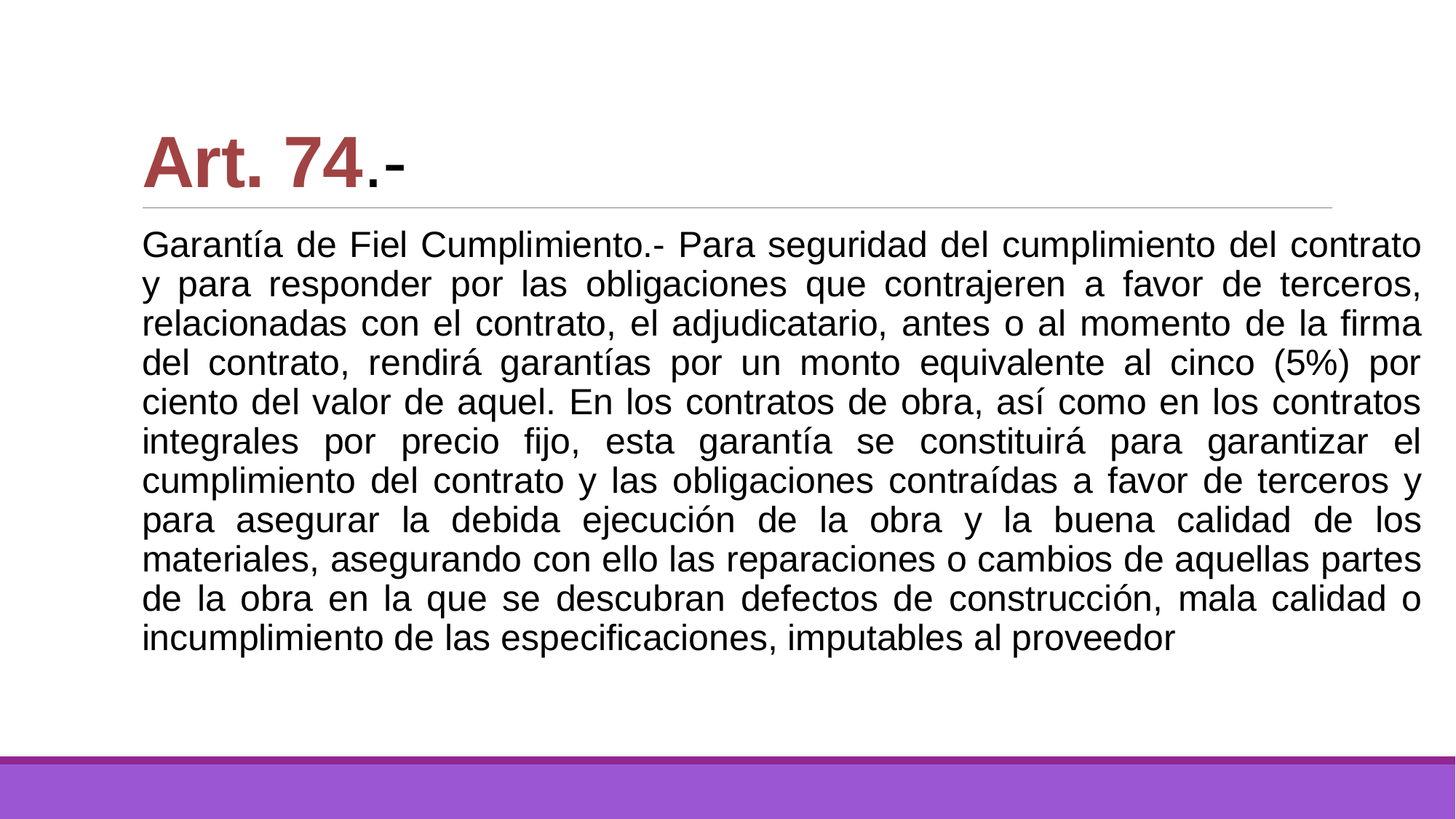

# Art. 74.-
Garantía de Fiel Cumplimiento.- Para seguridad del cumplimiento del contrato y para responder por las obligaciones que contrajeren a favor de terceros, relacionadas con el contrato, el adjudicatario, antes o al momento de la firma del contrato, rendirá garantías por un monto equivalente al cinco (5%) por ciento del valor de aquel. En los contratos de obra, así como en los contratos integrales por precio fijo, esta garantía se constituirá para garantizar el cumplimiento del contrato y las obligaciones contraídas a favor de terceros y para asegurar la debida ejecución de la obra y la buena calidad de los materiales, asegurando con ello las reparaciones o cambios de aquellas partes de la obra en la que se descubran defectos de construcción, mala calidad o incumplimiento de las especificaciones, imputables al proveedor